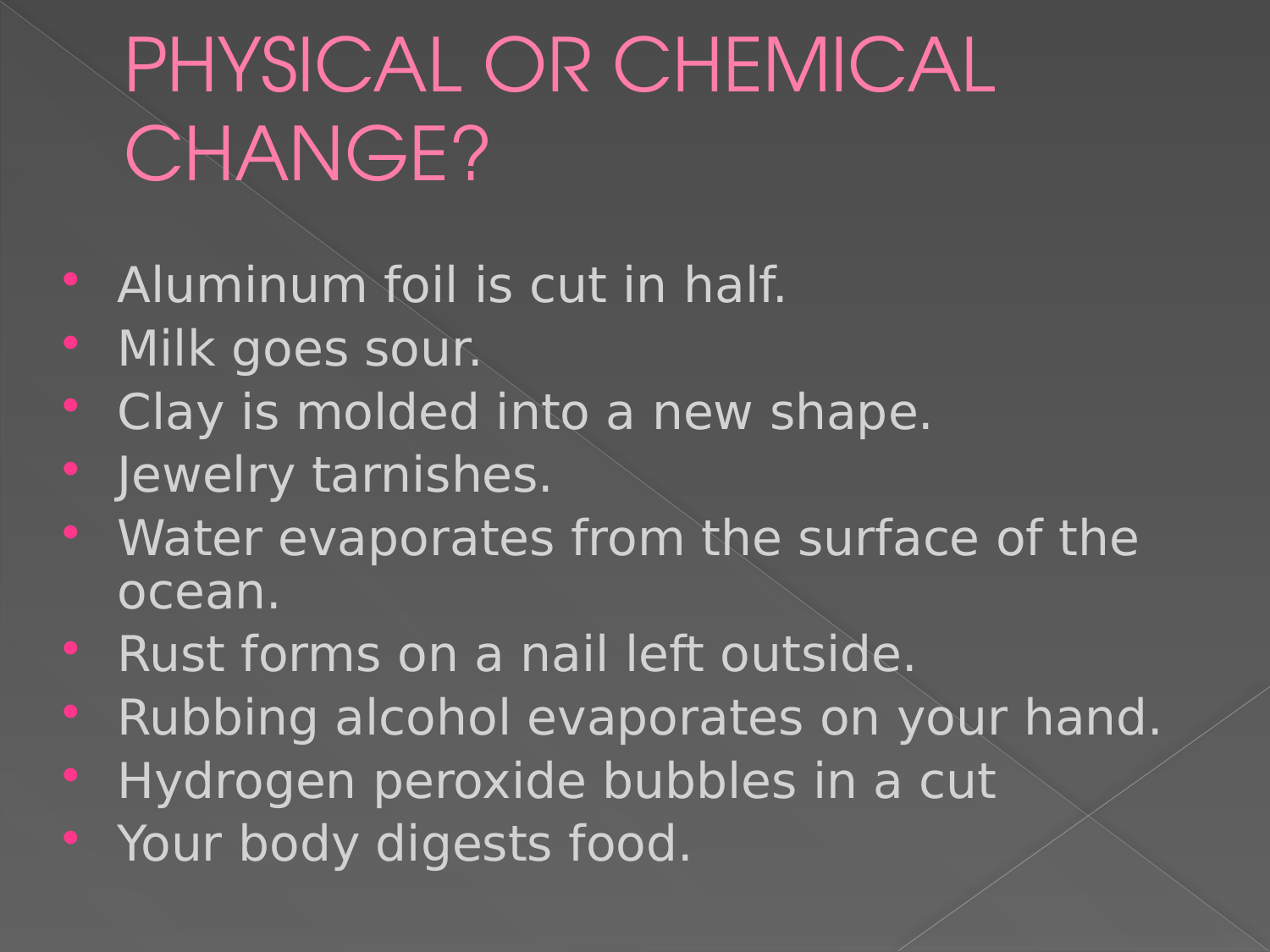

# PHYSICAL OR CHEMICAL CHANGE?
Aluminum foil is cut in half.
Milk goes sour.
Clay is molded into a new shape.
Jewelry tarnishes.
Water evaporates from the surface of the ocean.
Rust forms on a nail left outside.
Rubbing alcohol evaporates on your hand.
Hydrogen peroxide bubbles in a cut
Your body digests food.